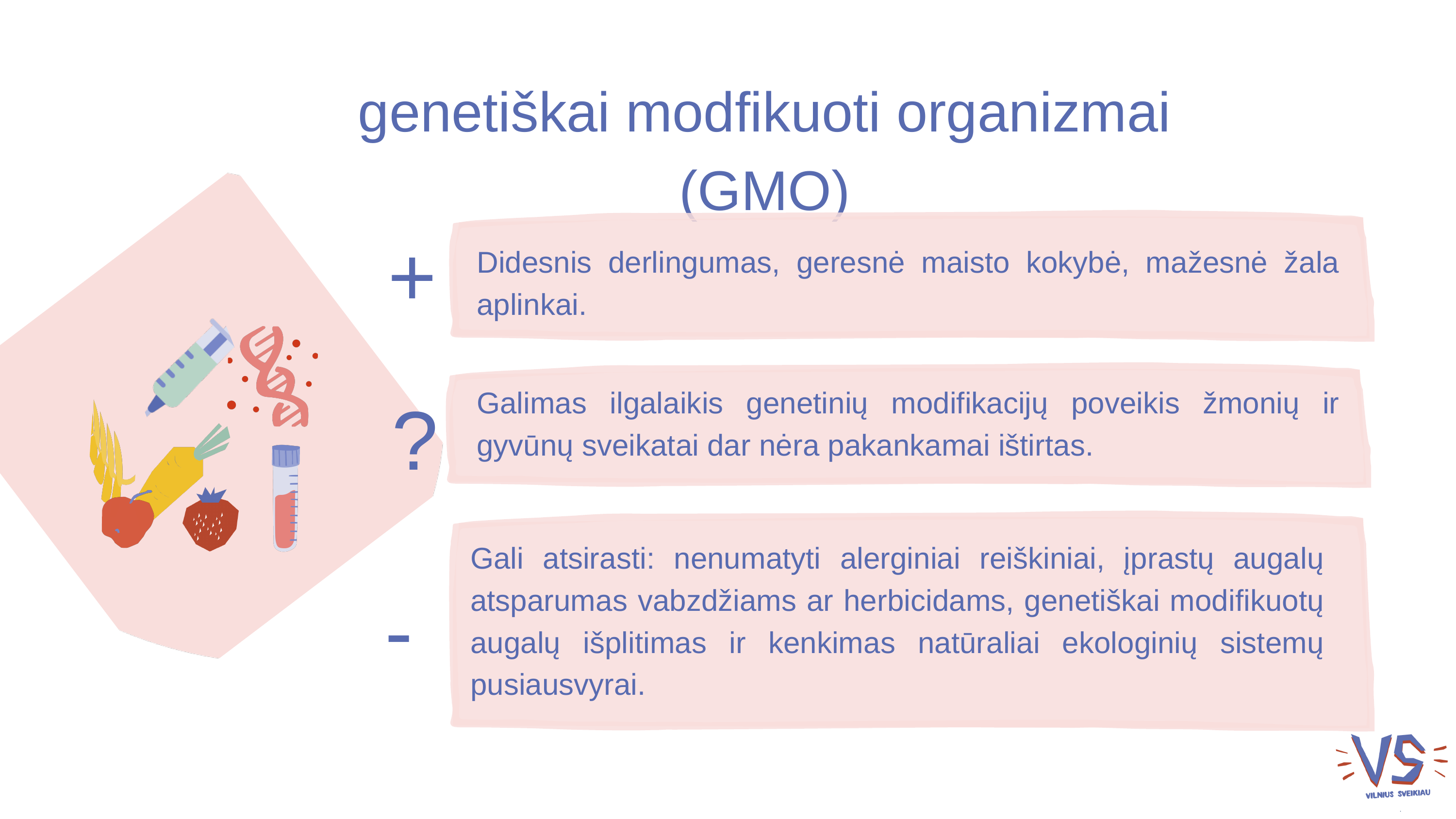

genetiškai modfikuoti organizmai (GMO)

+

Didesnis derlingumas, geresnė maisto kokybė, mažesnė žala aplinkai.

?
Galimas ilgalaikis genetinių modifikacijų poveikis žmonių ir gyvūnų sveikatai dar nėra pakankamai ištirtas.

Gali atsirasti: nenumatyti alerginiai reiškiniai, įprastų augalų atsparumas vabzdžiams ar herbicidams, genetiškai modifikuotų augalų išplitimas ir kenkimas natūraliai ekologinių sistemų pusiausvyrai.
-